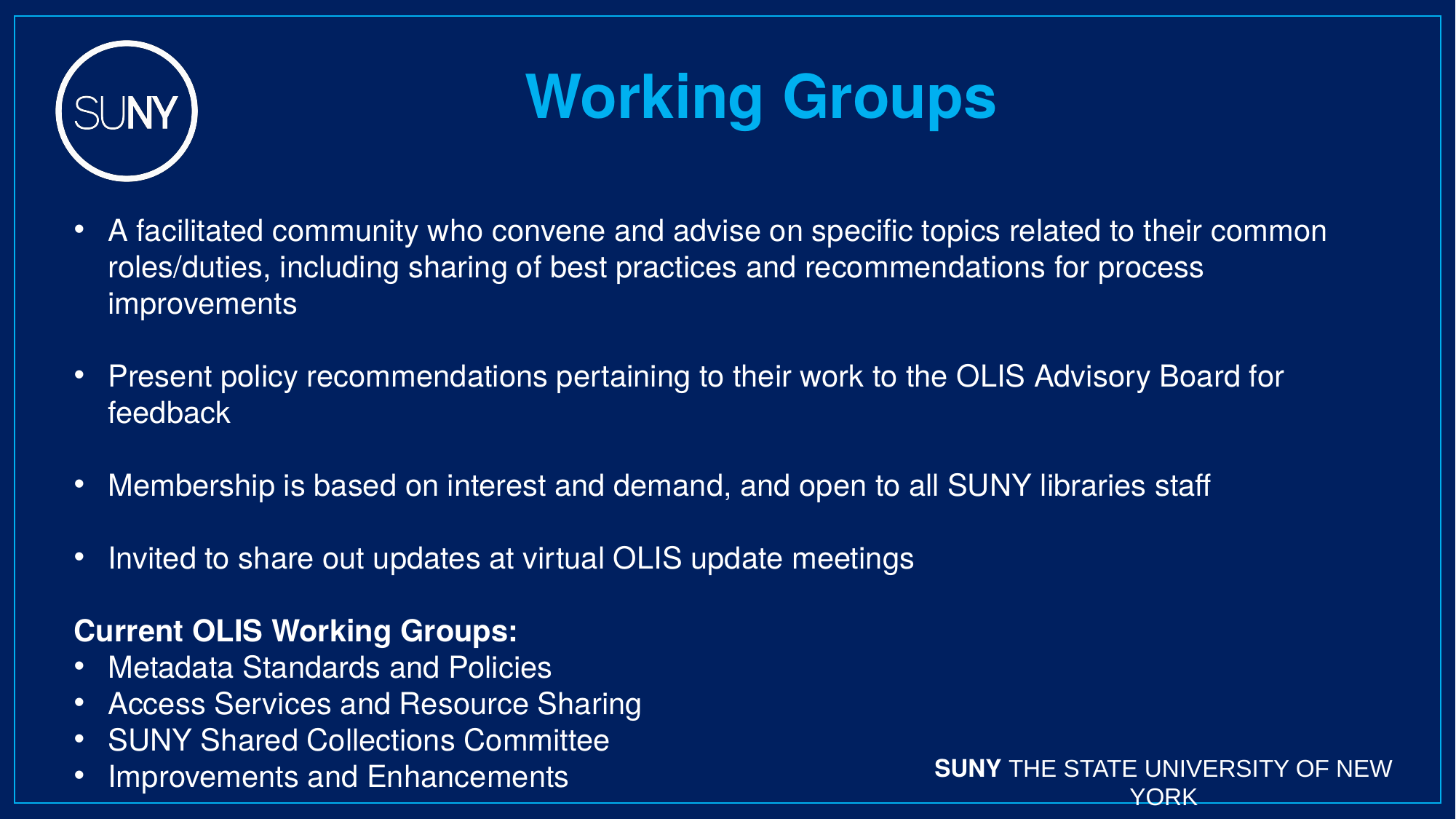

Working Groups
A facilitated community who convene and advise on specific topics related to their common roles/duties, including sharing of best practices and recommendations for process improvements

Present policy recommendations pertaining to their work to the OLIS Advisory Board for feedback

Membership is based on interest and demand, and open to all SUNY libraries staff

Invited to share out updates at virtual OLIS update meetings

Current OLIS Working Groups:
Metadata Standards and Policies
Access Services and Resource Sharing
SUNY Shared Collections Committee
Improvements and Enhancements